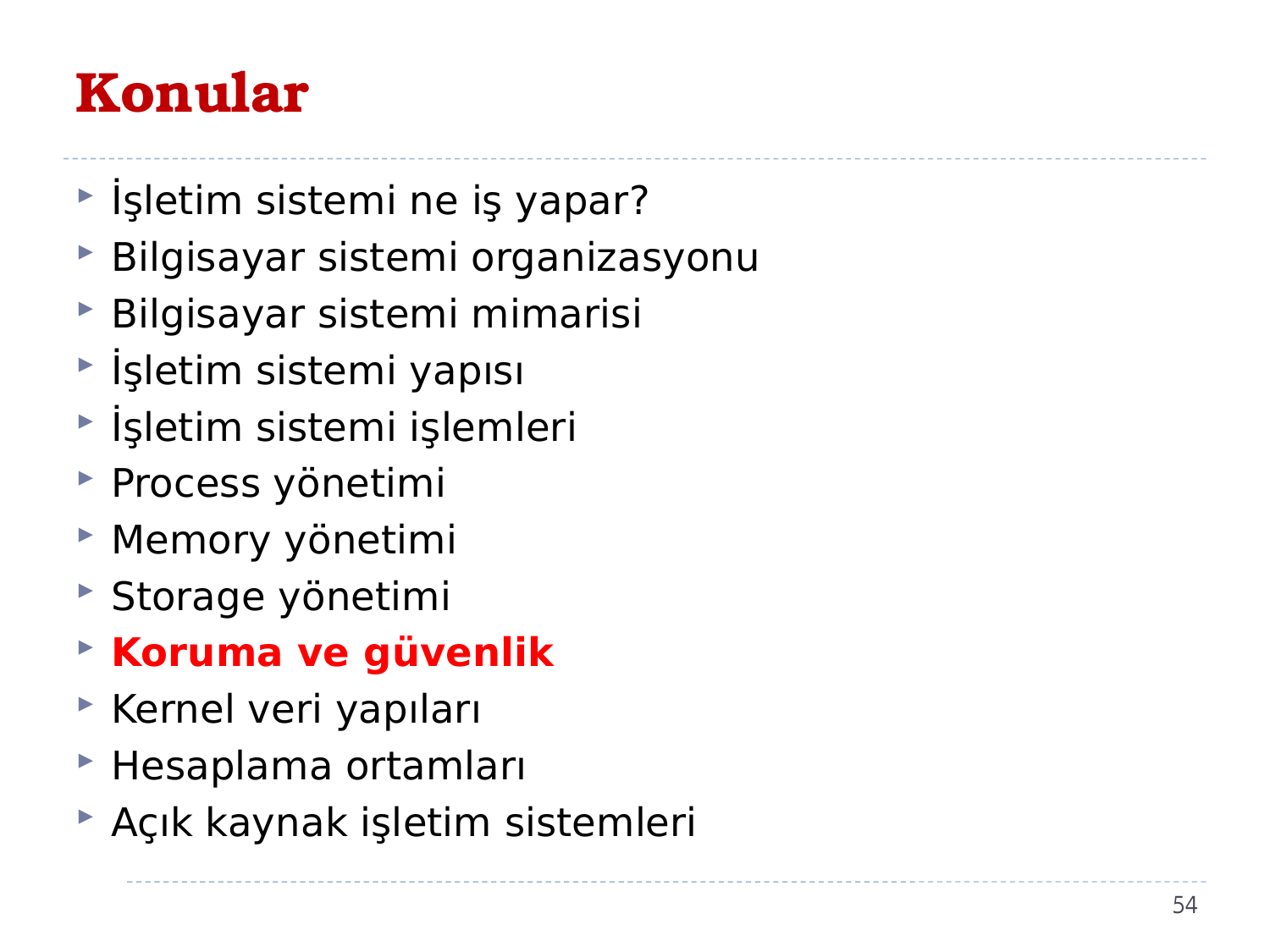

# Konular
İşletim sistemi ne iş yapar?
Bilgisayar sistemi organizasyonu
Bilgisayar sistemi mimarisi
İşletim sistemi yapısı
İşletim sistemi işlemleri
Process yönetimi
Memory yönetimi
Storage yönetimi
Koruma ve güvenlik
Kernel veri yapıları
Hesaplama ortamları
Açık kaynak işletim sistemleri
54